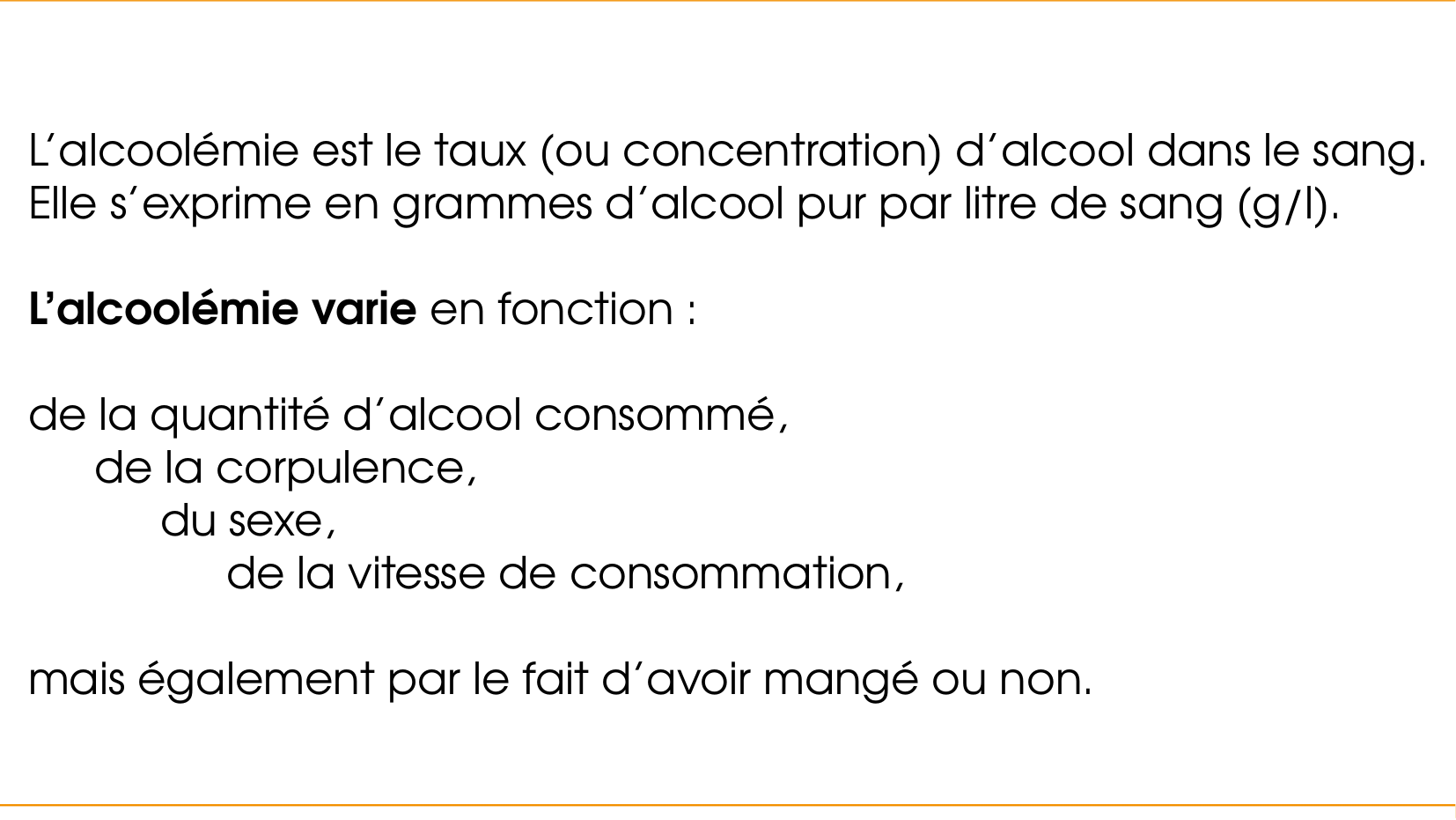

L’alcoolémie est le taux (ou concentration) d’alcool dans le sang. Elle s’exprime en grammes d’alcool pur par litre de sang (g/l).

L’alcoolémie varie en fonction :

de la quantité d’alcool consommé,
de la corpulence,
du sexe,
de la vitesse de consommation,

mais également par le fait d’avoir mangé ou non.